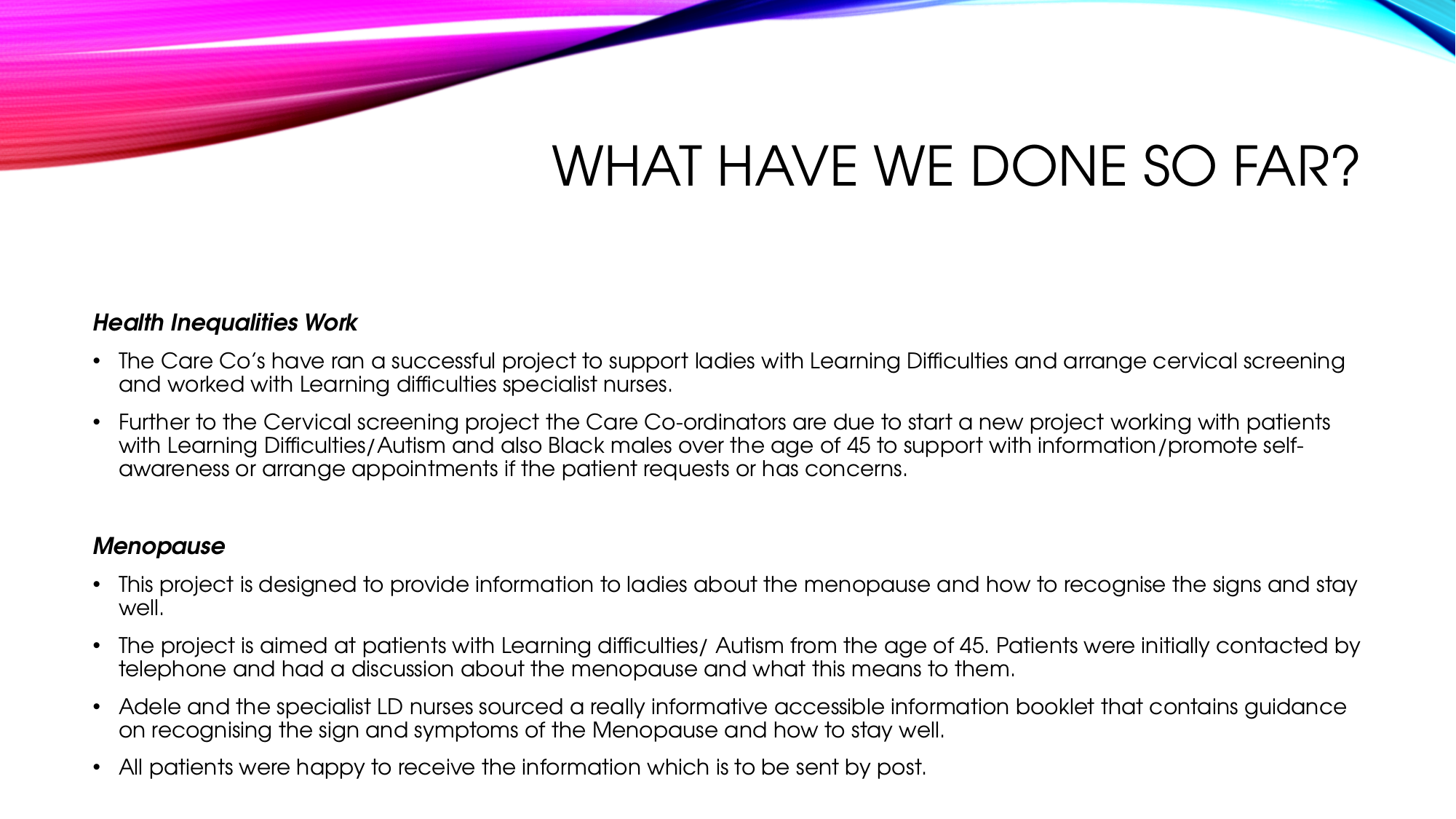

# What have we done so far?
Health Inequalities Work
The Care Co’s have ran a successful project to support ladies with Learning Difficulties and arrange cervical screening and worked with Learning difficulties specialist nurses.
Further to the Cervical screening project the Care Co-ordinators are due to start a new project working with patients with Learning Difficulties/Autism and also Black males over the age of 45 to support with information/promote self-awareness or arrange appointments if the patient requests or has concerns.

Menopause
This project is designed to provide information to ladies about the menopause and how to recognise the signs and stay well.
The project is aimed at patients with Learning difficulties/ Autism from the age of 45. Patients were initially contacted by telephone and had a discussion about the menopause and what this means to them.
Adele and the specialist LD nurses sourced a really informative accessible information booklet that contains guidance on recognising the sign and symptoms of the Menopause and how to stay well.
All patients were happy to receive the information which is to be sent by post.